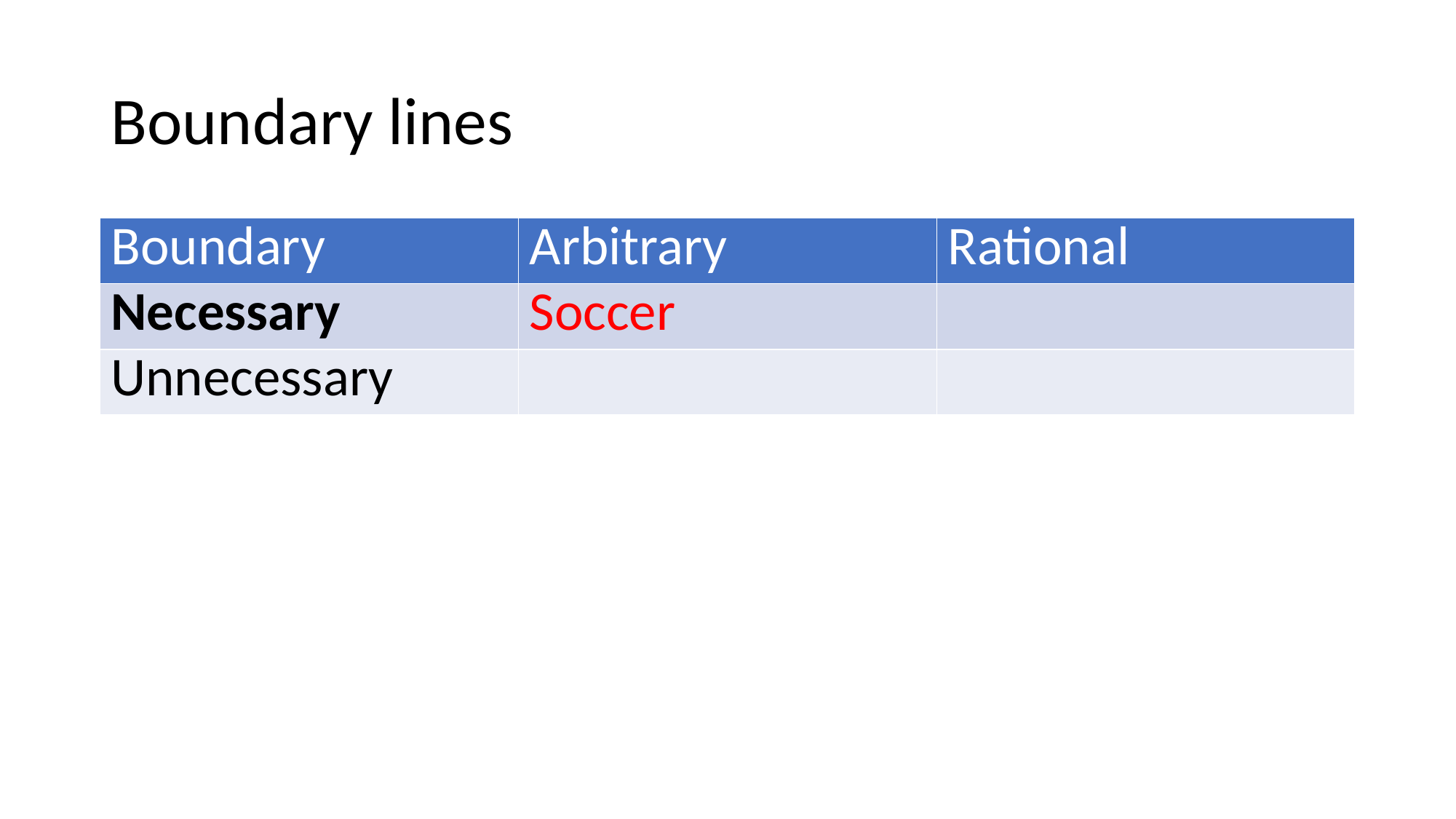

# Boundary lines
| Boundary | Arbitrary | Rational |
| --- | --- | --- |
| Necessary | Soccer |  |
| Unnecessary |  |  |